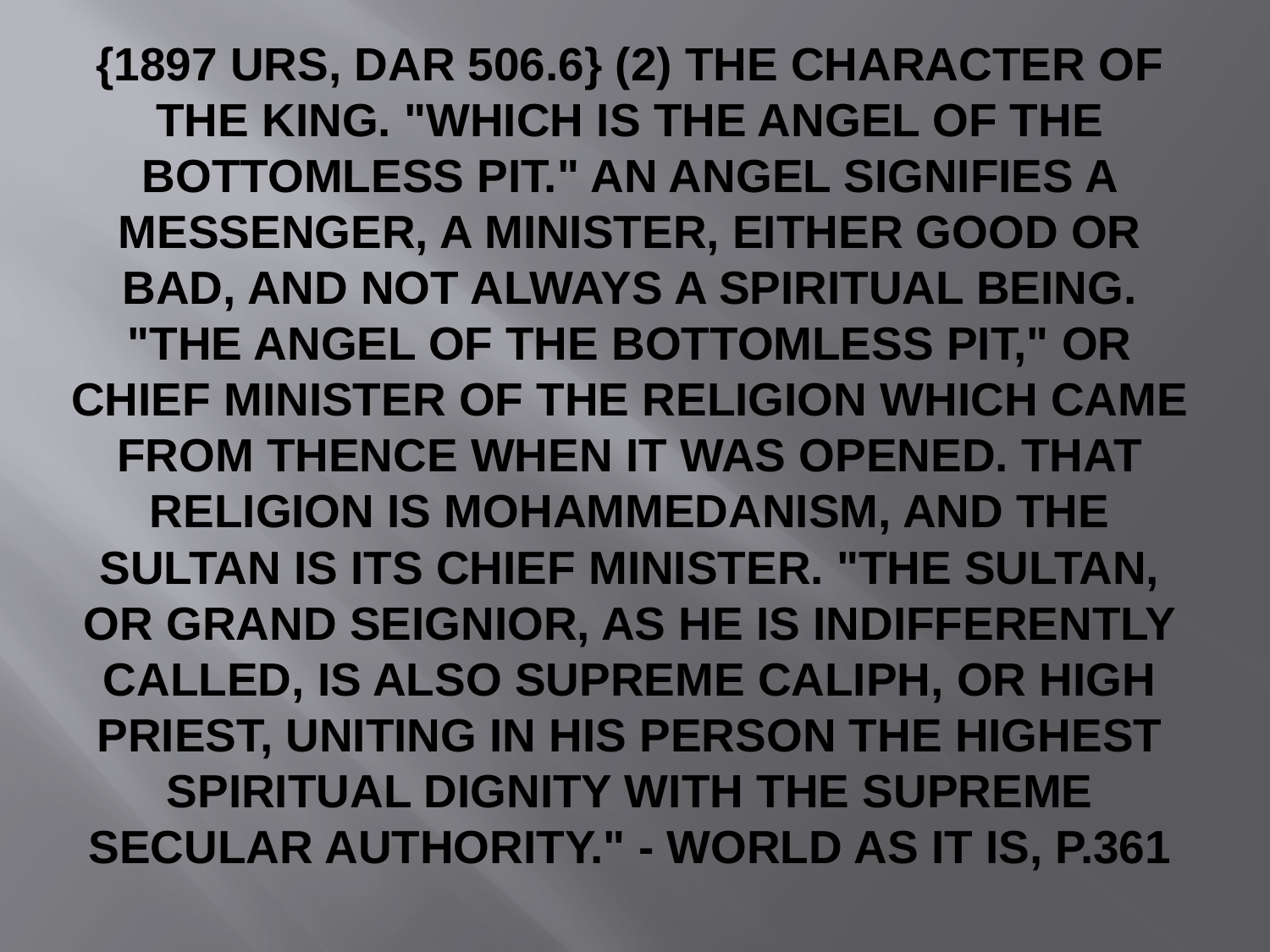

# {1897 UrS, DAR 506.6} (2) The character of the king. "Which is the angel of the bottomless pit." An angel signifies a messenger, a minister, either good or bad, and not always a spiritual being. "The angel of the bottomless pit," or chief minister of the religion which came from thence when it was opened. That religion is Mohammedanism, and the sultan is its chief minister. "The Sultan, or grand Seignior, as he is indifferently called, is also Supreme Caliph, or high priest, uniting in his person the highest spiritual dignity with the supreme secular authority." - World As It Is, p.361